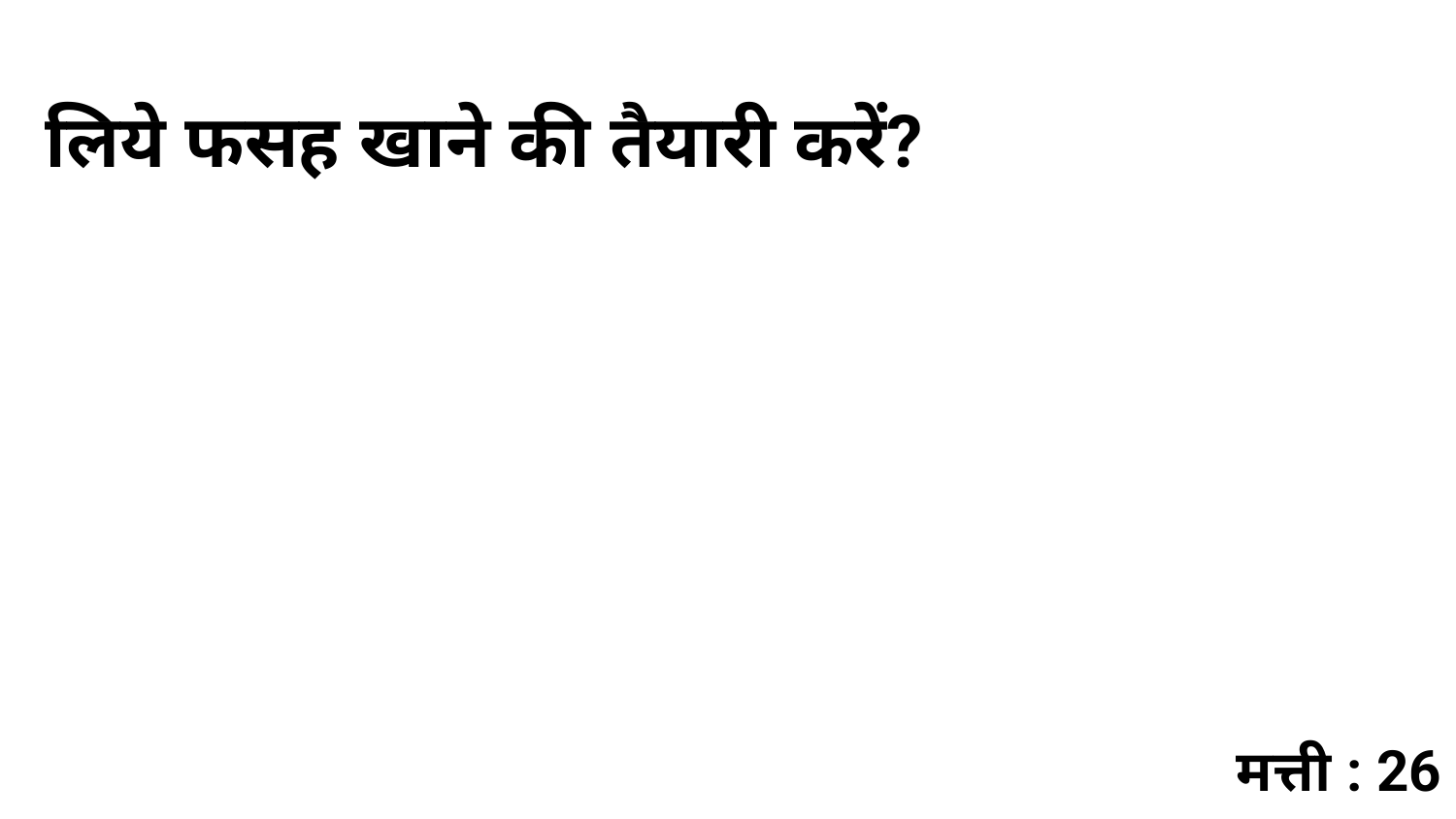

लिये फसह खाने की तैयारी करें?
मत्ती : 26